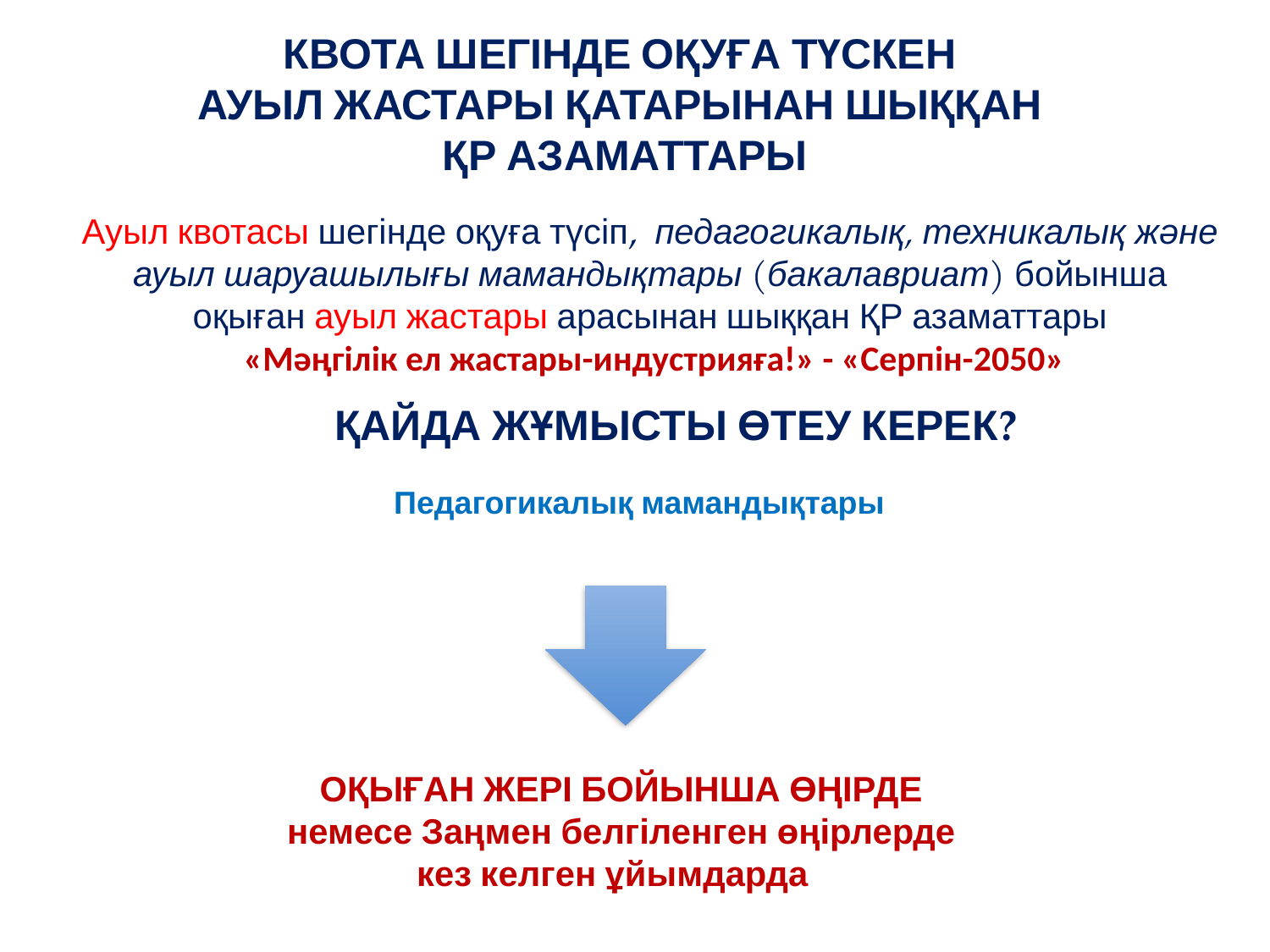

КВОТА ШЕГІНДЕ ОҚУҒА ТҮСКЕН
АУЫЛ ЖАСТАРЫ ҚАТАРЫНАН ШЫҚҚАН
ҚР АЗАМАТТАРЫ
Ауыл квотасы шегінде оқуға түсіп,  педагогикалық, техникалық және ауыл шаруашылығы мамандықтары (бакалавриат) бойынша оқыған ауыл жастары арасынан шыққан ҚР азаматтары
 «Мәңгілік ел жастары-индустрияға!» - «Серпін-2050»
ҚАЙДА ЖҰМЫСТЫ ӨТЕУ КЕРЕК?
Педагогикалық мамандықтары

ОҚЫҒАН ЖЕРІ БОЙЫНША ӨҢІРДЕ
немесе Заңмен белгіленген өңірлерде
кез келген ұйымдарда